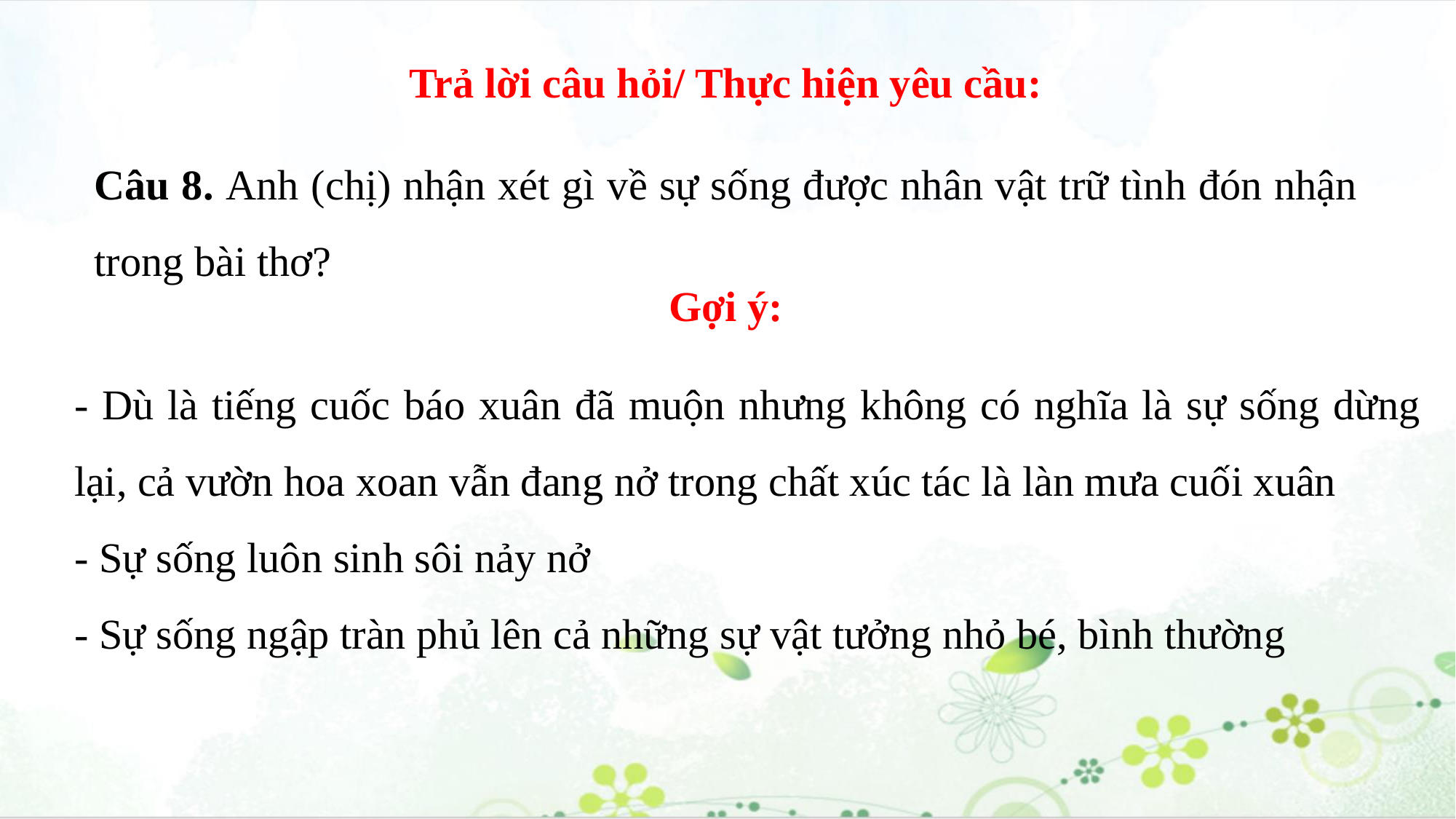

Trả lời câu hỏi/ Thực hiện yêu cầu:
Câu 8. Anh (chị) nhận xét gì về sự sống được nhân vật trữ tình đón nhận trong bài thơ?
Gợi ý:
- Dù là tiếng cuốc báo xuân đã muộn nhưng không có nghĩa là sự sống dừng lại, cả vườn hoa xoan vẫn đang nở trong chất xúc tác là làn mưa cuối xuân
- Sự sống luôn sinh sôi nảy nở
- Sự sống ngập tràn phủ lên cả những sự vật tưởng nhỏ bé, bình thường